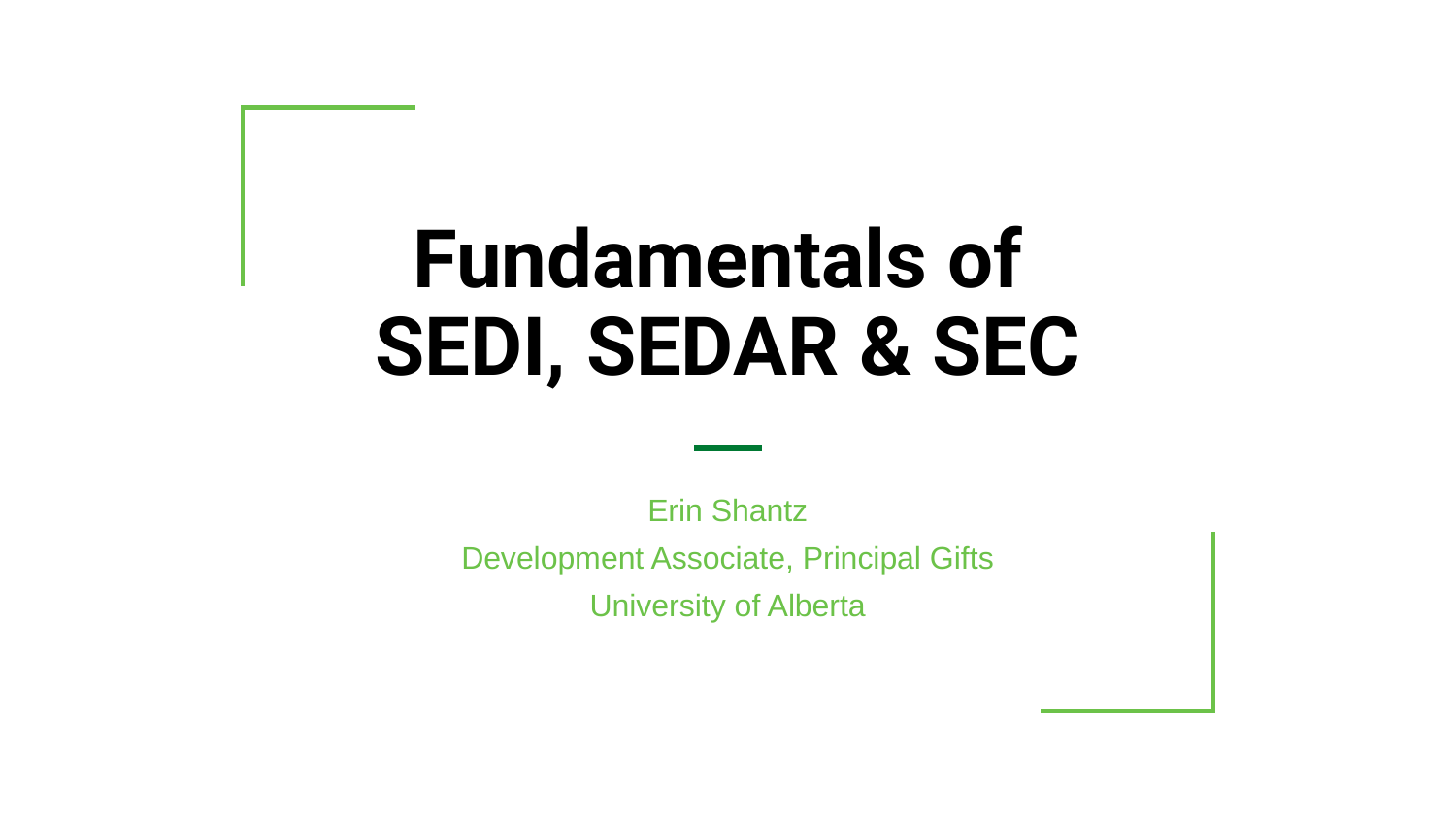

# Fundamentals of
SEDI, SEDAR & SEC
Erin Shantz
Development Associate, Principal Gifts
University of Alberta